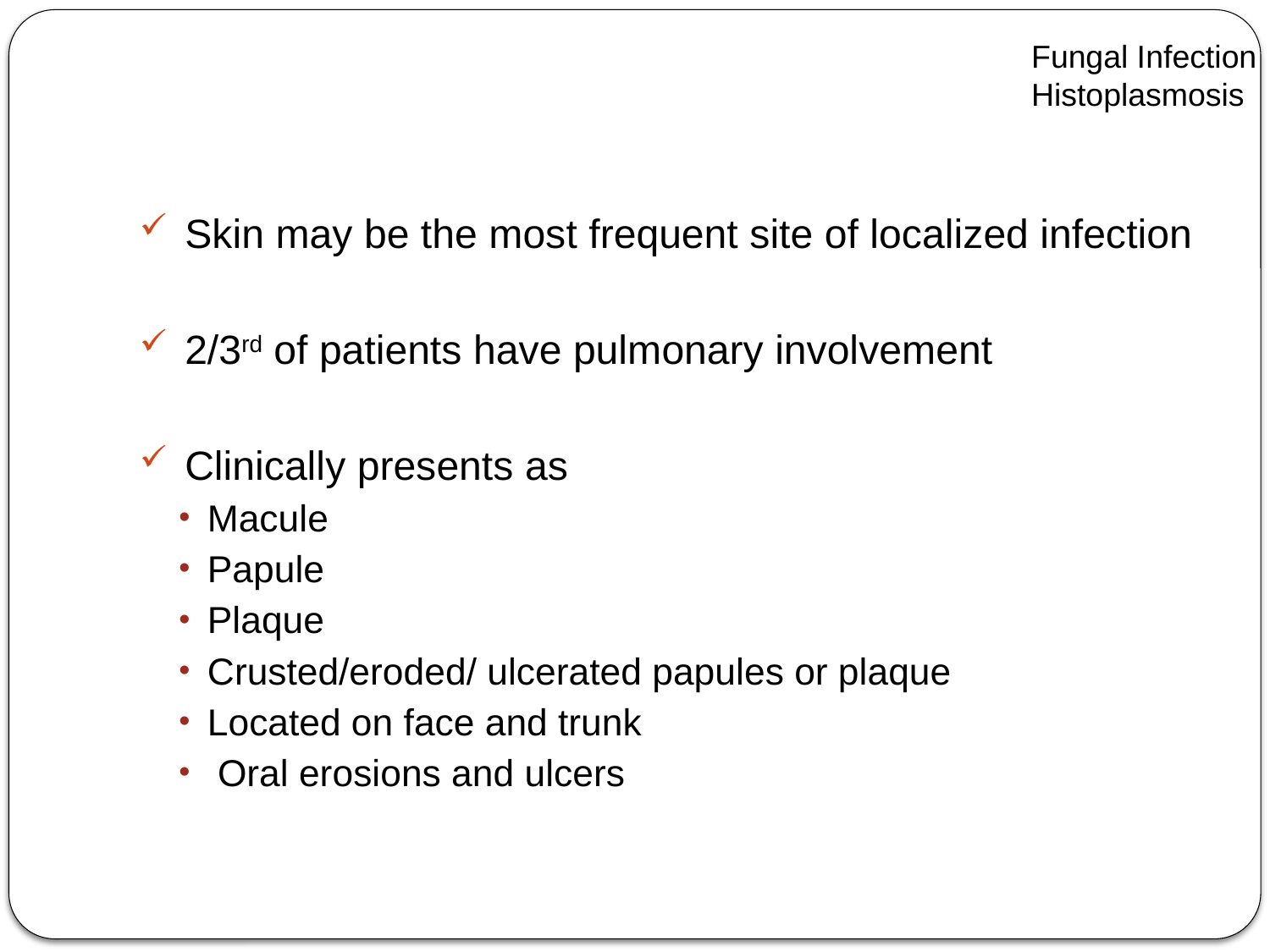

Fungal Infection
Histoplasmosis

 Skin may be the most frequent site of localized infection

 2/3rd of patients have pulmonary involvement

 Clinically presents as
Macule
Papule
Plaque
Crusted/eroded/ ulcerated papules or plaque
Located on face and trunk
 Oral erosions and ulcers